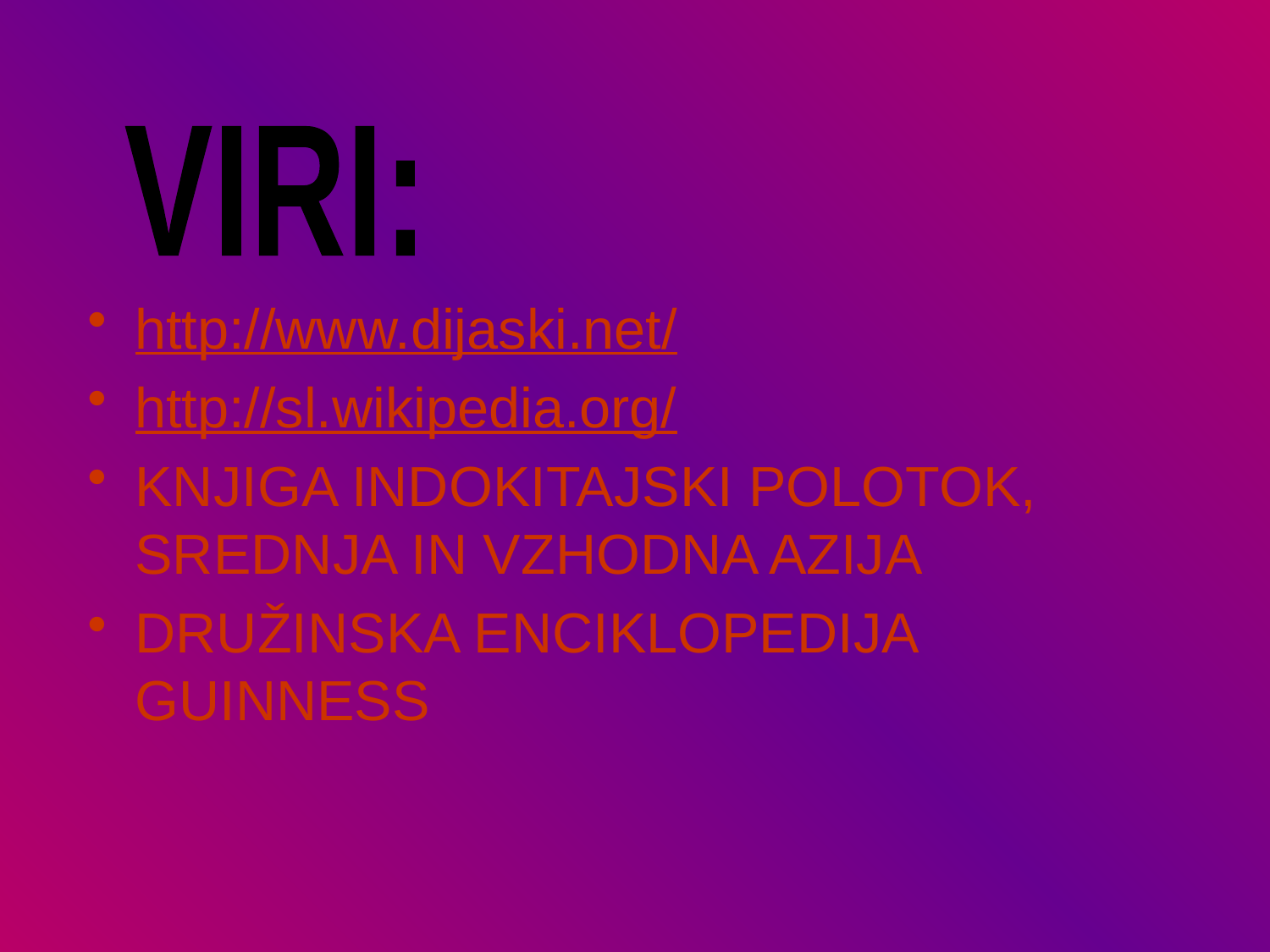

VIRI:
http://www.dijaski.net/
http://sl.wikipedia.org/
KNJIGA INDOKITAJSKI POLOTOK, SREDNJA IN VZHODNA AZIJA
DRUŽINSKA ENCIKLOPEDIJA GUINNESS